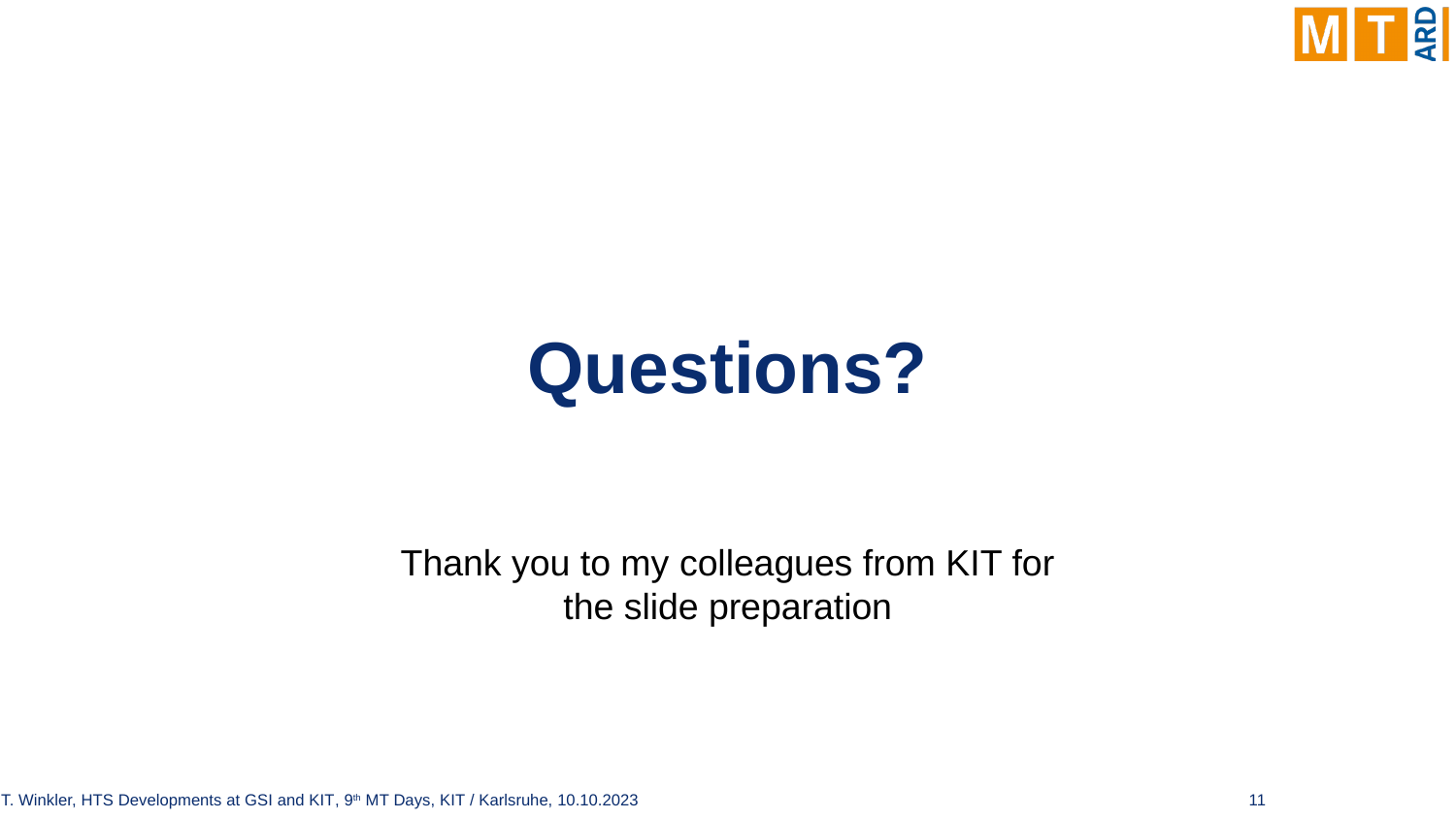

#

Questions?

Thank you to my colleagues from KIT for the slide preparation